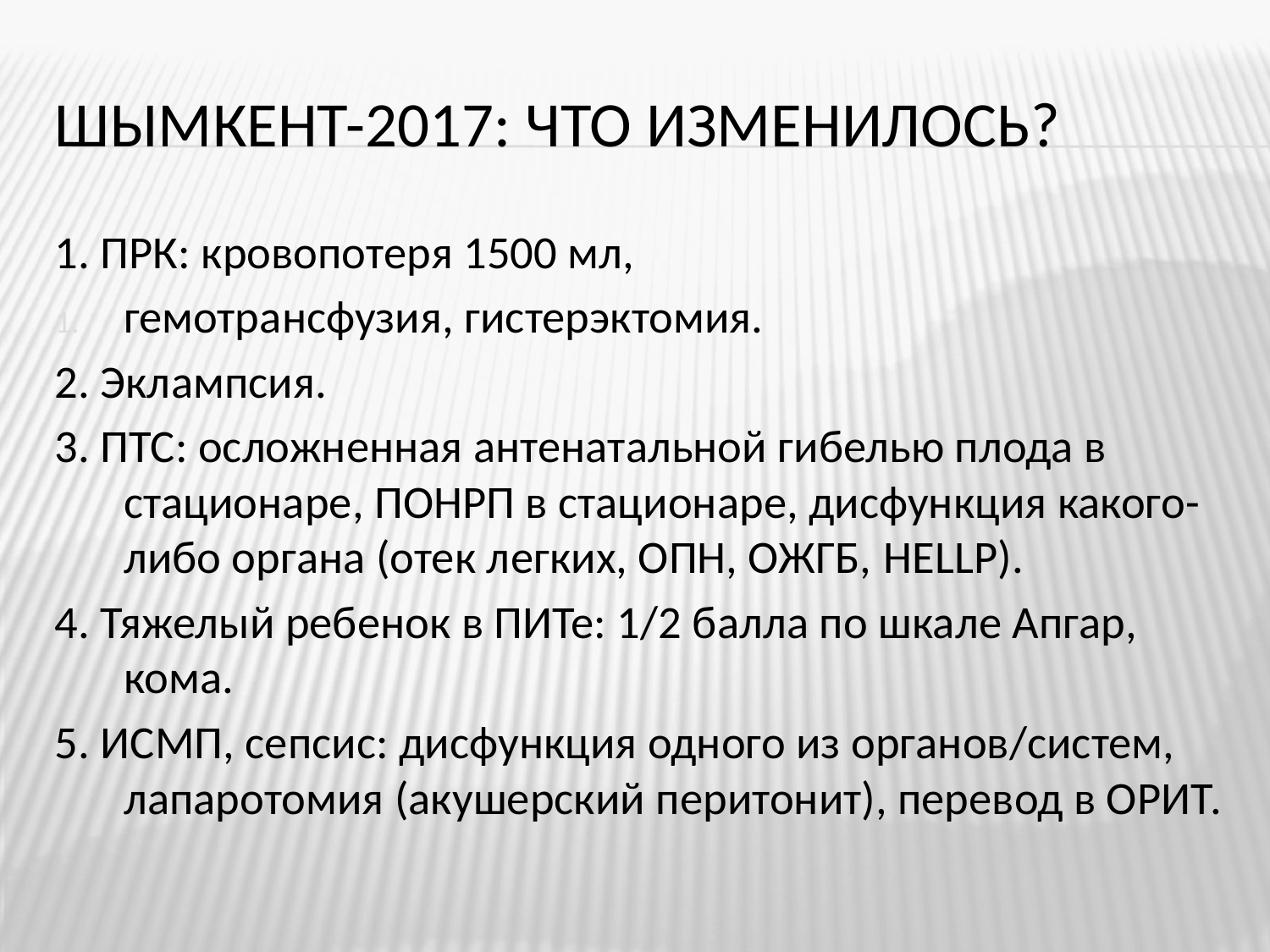

# Шымкент-2017: что изменилось?
1. ПРК: кровопотеря 1500 мл,
гемотрансфузия, гистерэктомия.
2. Эклампсия.
3. ПТС: осложненная антенатальной гибелью плода в стационаре, ПОНРП в стационаре, дисфункция какого-либо органа (отек легких, ОПН, ОЖГБ, HELLP).
4. Тяжелый ребенок в ПИТе: 1/2 балла по шкале Апгар, кома.
5. ИСМП, сепсис: дисфункция одного из органов/систем, лапаротомия (акушерский перитонит), перевод в ОРИТ.